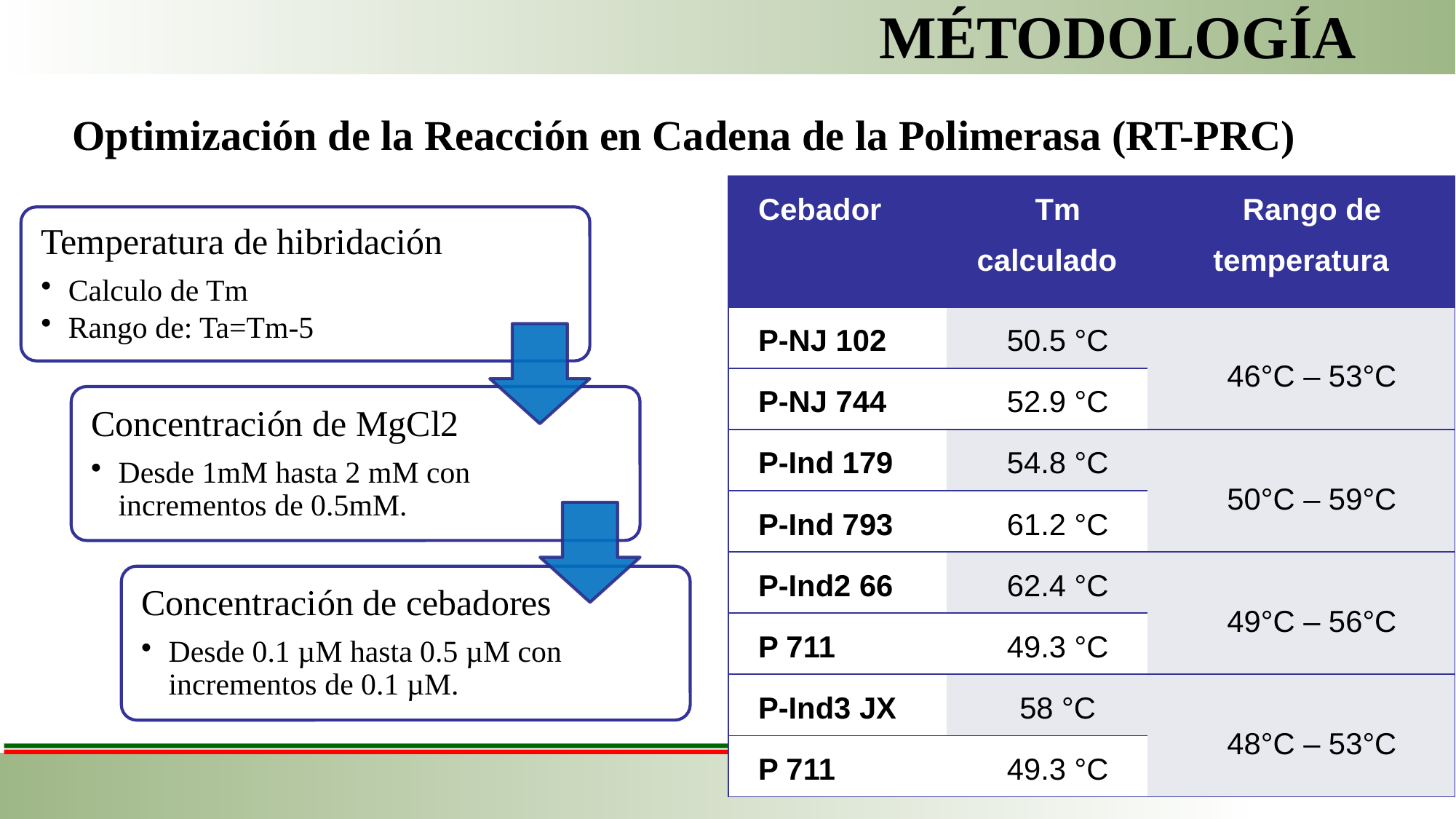

MÉTODOLOGÍA
Optimización de la Reacción en Cadena de la Polimerasa (RT-PRC)
| Cebador | Tm calculado | Rango de temperatura |
| --- | --- | --- |
| P-NJ 102 | 50.5 °C | 46°C – 53°C |
| P-NJ 744 | 52.9 °C |  |
| P-Ind 179 | 54.8 °C | 50°C – 59°C |
| P-Ind 793 | 61.2 °C |  |
| P-Ind2 66 | 62.4 °C | 49°C – 56°C |
| P 711 | 49.3 °C |  |
| P-Ind3 JX | 58 °C | 48°C – 53°C |
| P 711 | 49.3 °C |  |
Temperatura de hibridación
Calculo de Tm
Rango de: Ta=Tm-5
Concentración de MgCl2
Desde 1mM hasta 2 mM con incrementos de 0.5mM.
Concentración de cebadores
Desde 0.1 µM hasta 0.5 µM con incrementos de 0.1 µM.